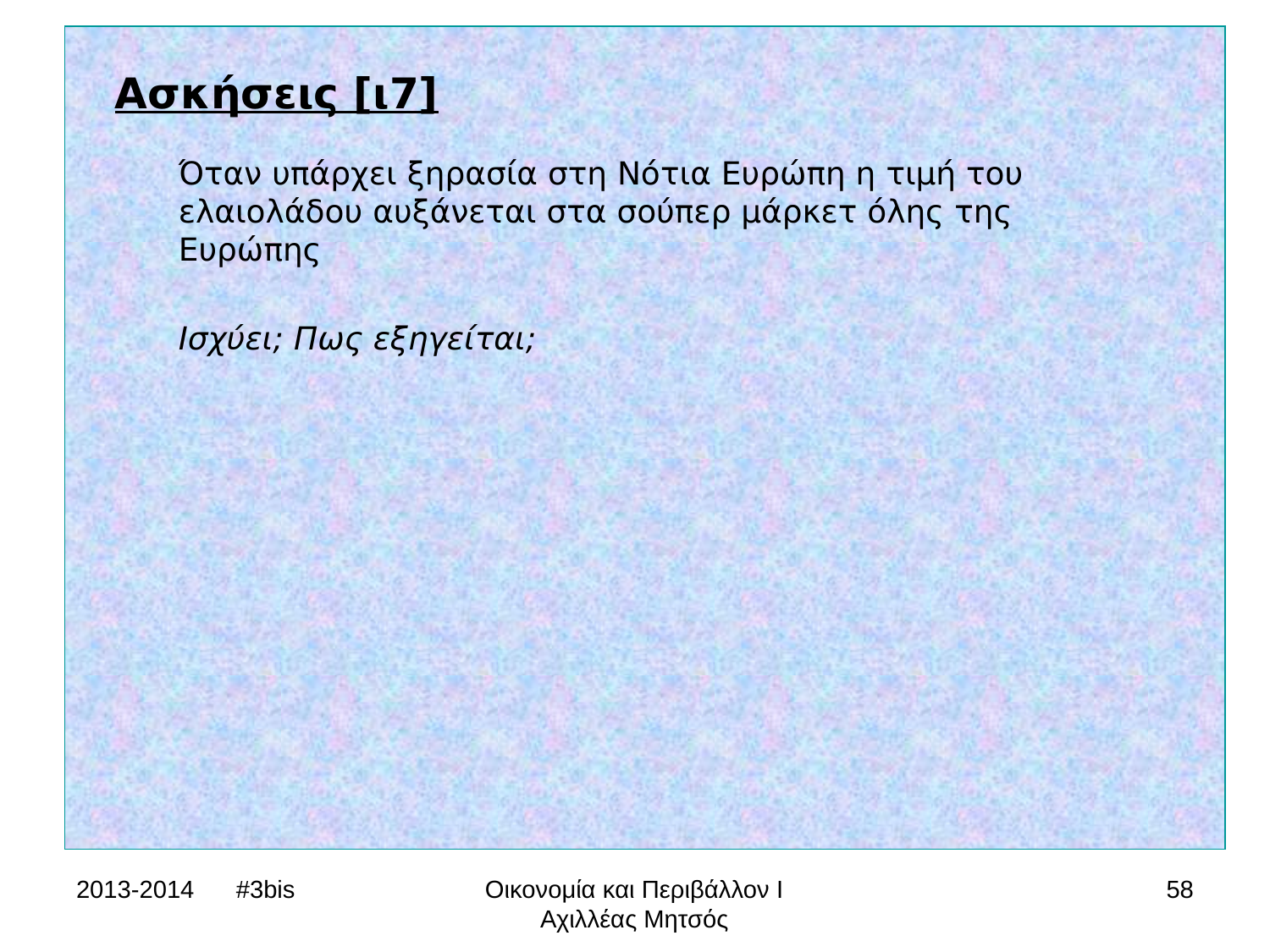

Ασκήσεις [ι7]

Όταν υπάρχει ξηρασία στη Νότια Ευρώπη η τιμή του ελαιολάδου αυξάνεται στα σούπερ μάρκετ όλης της Ευρώπης

Ισχύει; Πως εξηγείται;
2013-2014      #3bis
Οικονομία και Περιβάλλον Ι
Αχιλλέας Μητσός
58